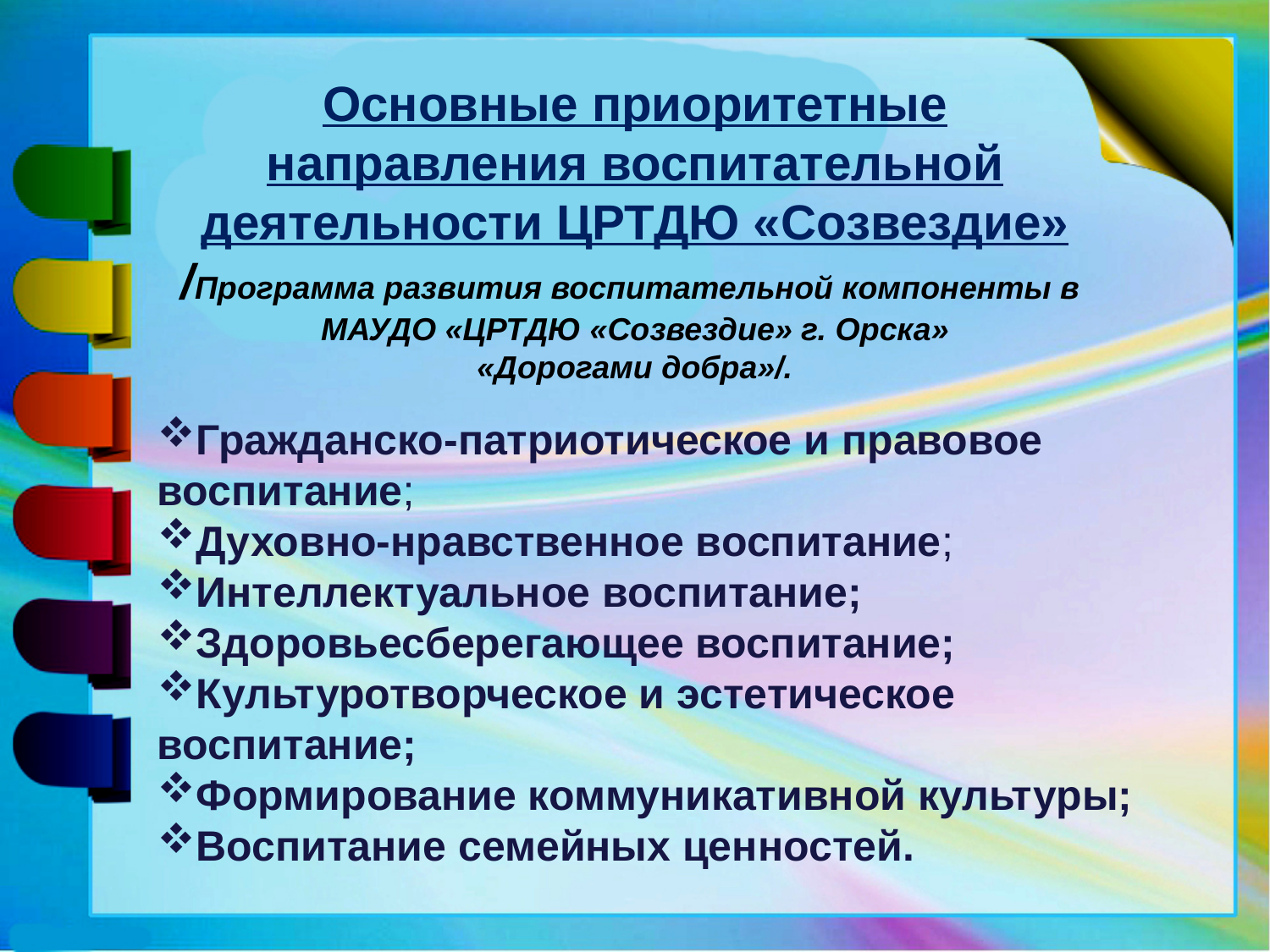

Основные приоритетные направления воспитательной деятельности ЦРТДЮ «Созвездие» /Программа развития воспитательной компоненты в  МАУДО «ЦРТДЮ «Созвездие» г. Орска»
«Дорогами добра»/.
Гражданско-патриотическое и правовое воспитание;
Духовно-нравственное воспитание;
Интеллектуальное воспитание;
Здоровьесберегающее воспитание;
Культуротворческое и эстетическое воспитание;
Формирование коммуникативной культуры;
Воспитание семейных ценностей.